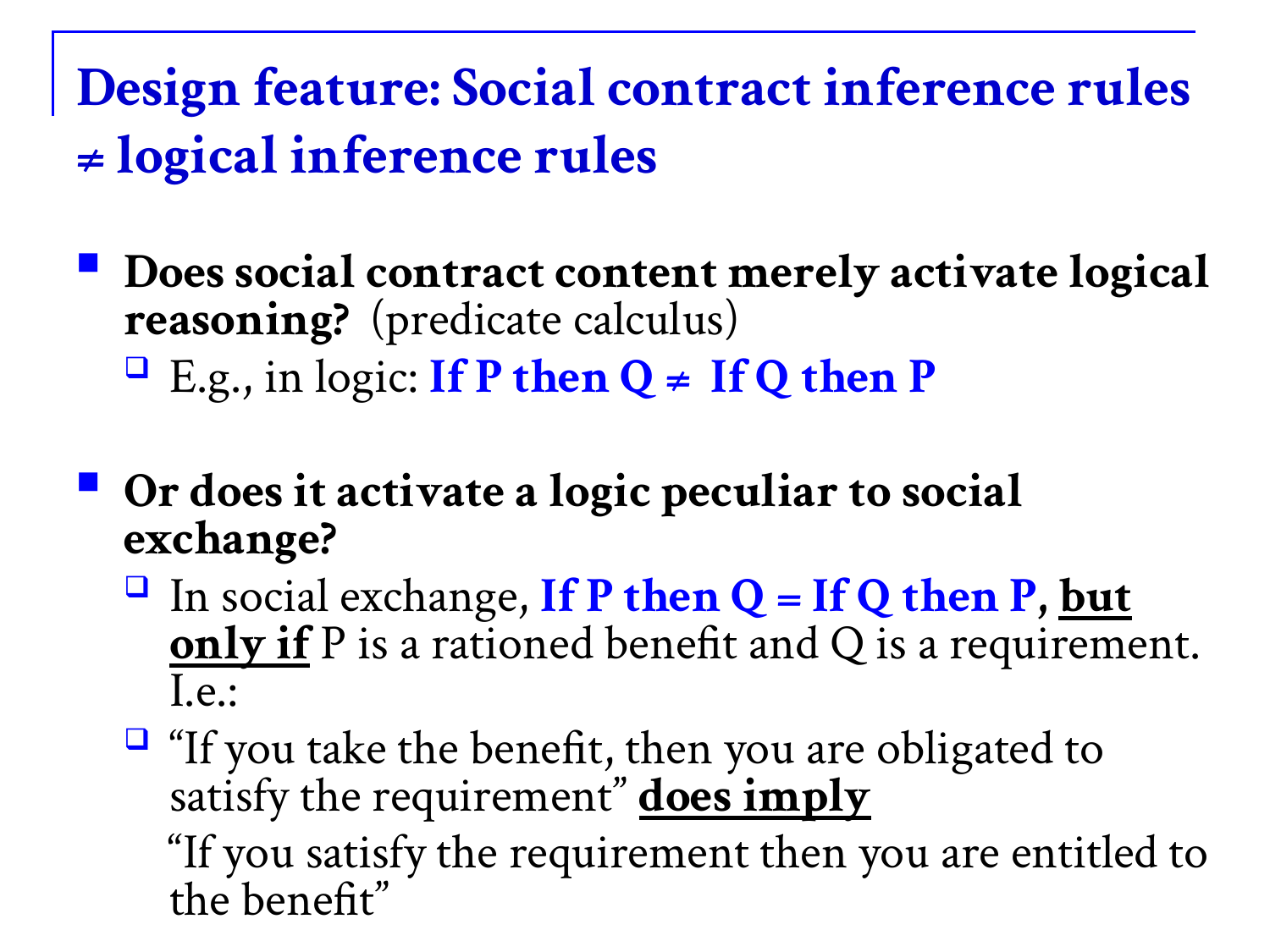

# Design feature: Social contract inference rules ≠ logical inference rules
Does social contract content merely activate logical reasoning?  (predicate calculus)
E.g., in logic: If P then Q ≠  If Q then P

Or does it activate a logic peculiar to social exchange?
In social exchange, If P then Q = If Q then P, but only if P is a rationed benefit and Q is a requirement.  I.e.:
“If you take the benefit, then you are obligated to satisfy the requirement” does imply
    “If you satisfy the requirement then you are entitled to the benefit”